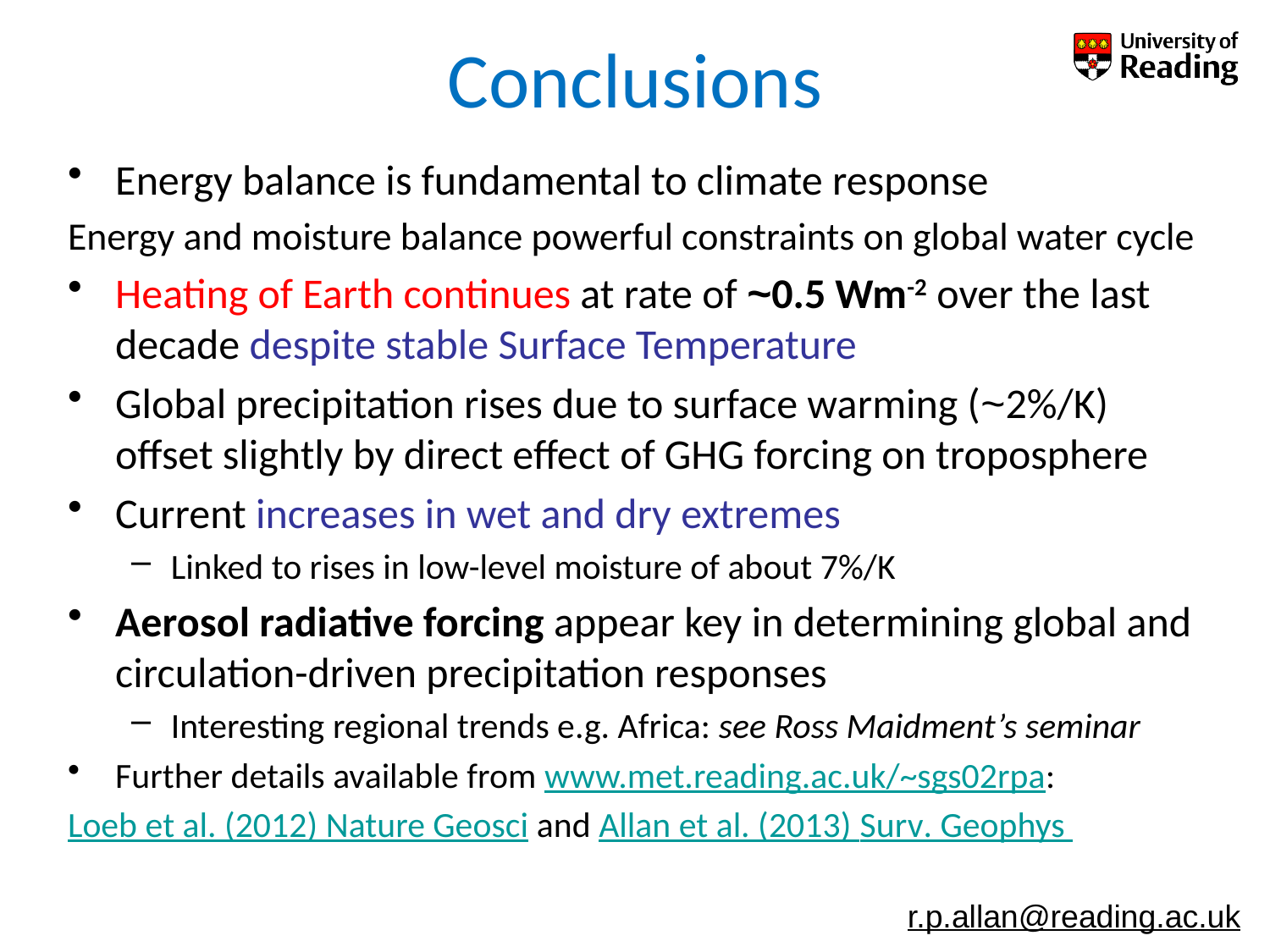

# Conclusions
Energy balance is fundamental to climate response
Energy and moisture balance powerful constraints on global water cycle
Heating of Earth continues at rate of ~0.5 Wm-2 over the last decade despite stable Surface Temperature
Global precipitation rises due to surface warming (~2%/K) offset slightly by direct effect of GHG forcing on troposphere
Current increases in wet and dry extremes
Linked to rises in low-level moisture of about 7%/K
Aerosol radiative forcing appear key in determining global and circulation-driven precipitation responses
Interesting regional trends e.g. Africa: see Ross Maidment’s seminar
Further details available from www.met.reading.ac.uk/~sgs02rpa:
Loeb et al. (2012) Nature Geosci and Allan et al. (2013) Surv. Geophys